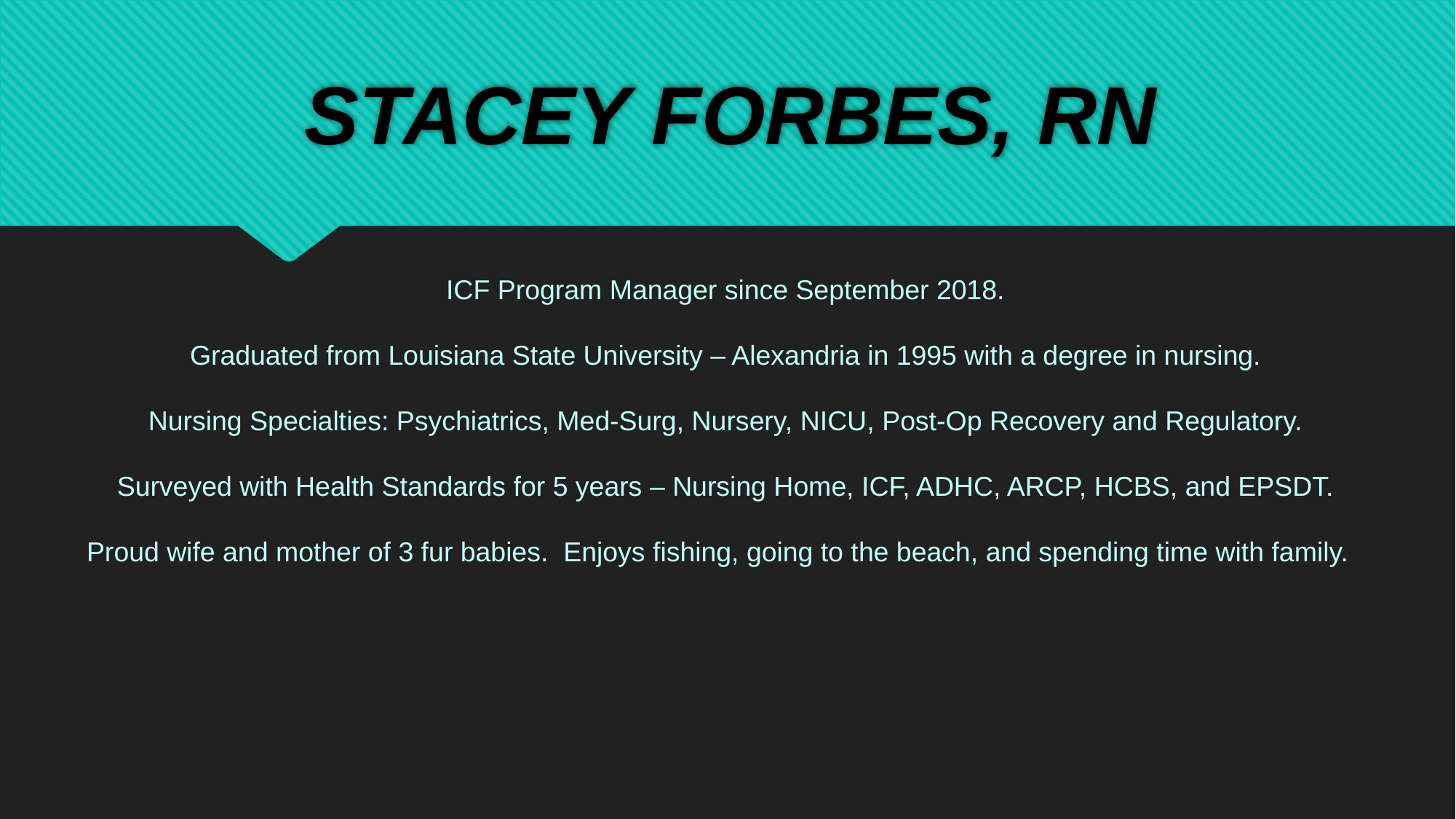

# STACEY FORBES, RN
ICF Program Manager since September 2018.

Graduated from Louisiana State University – Alexandria in 1995 with a degree in nursing.

Nursing Specialties: Psychiatrics, Med-Surg, Nursery, NICU, Post-Op Recovery and Regulatory.

Surveyed with Health Standards for 5 years – Nursing Home, ICF, ADHC, ARCP, HCBS, and EPSDT.

Proud wife and mother of 3 fur babies.  Enjoys fishing, going to the beach, and spending time with family.